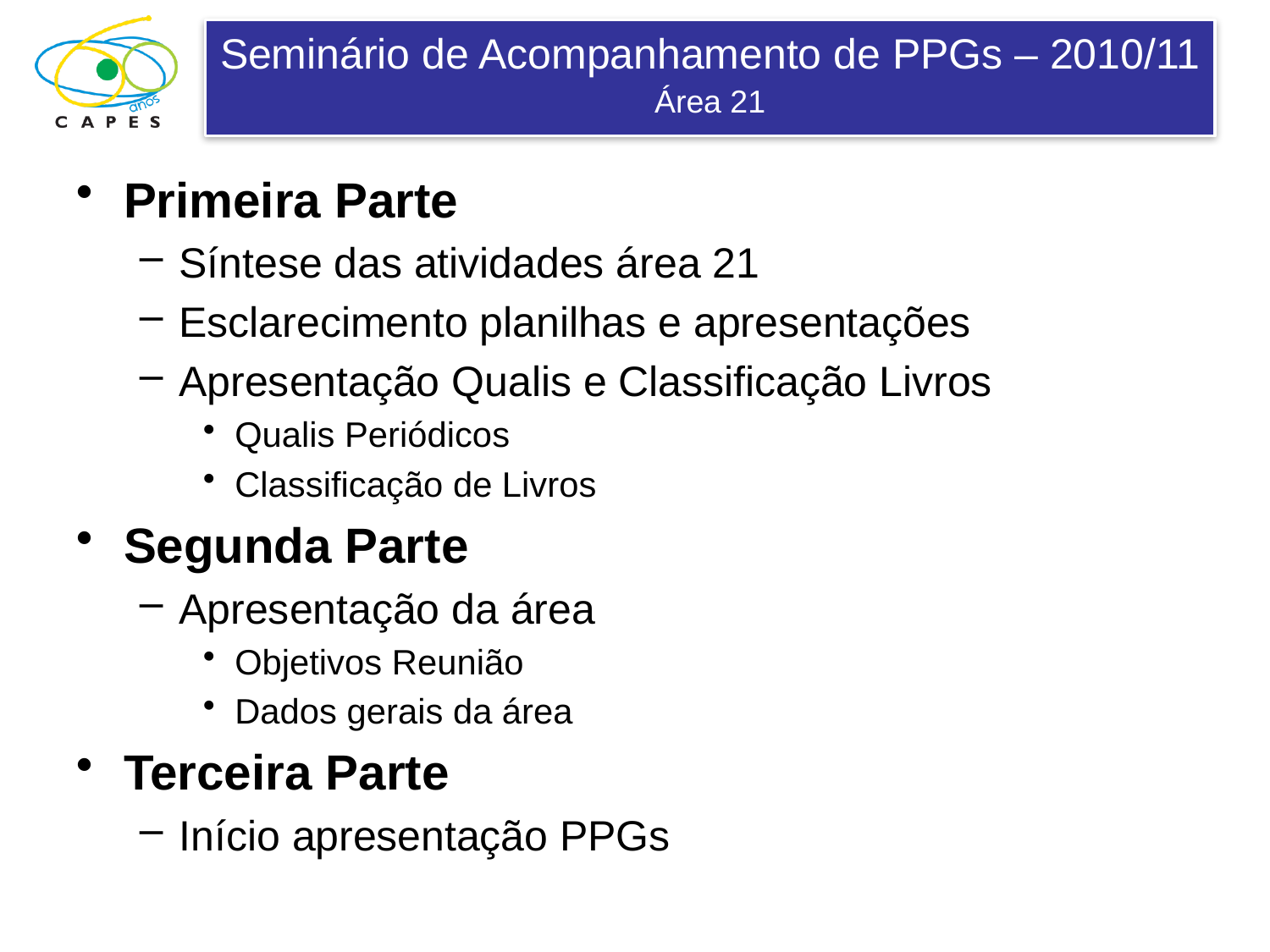

Primeira Parte
Síntese das atividades área 21
Esclarecimento planilhas e apresentações
Apresentação Qualis e Classificação Livros
Qualis Periódicos
Classificação de Livros
Segunda Parte
Apresentação da área
Objetivos Reunião
Dados gerais da área
Terceira Parte
Início apresentação PPGs